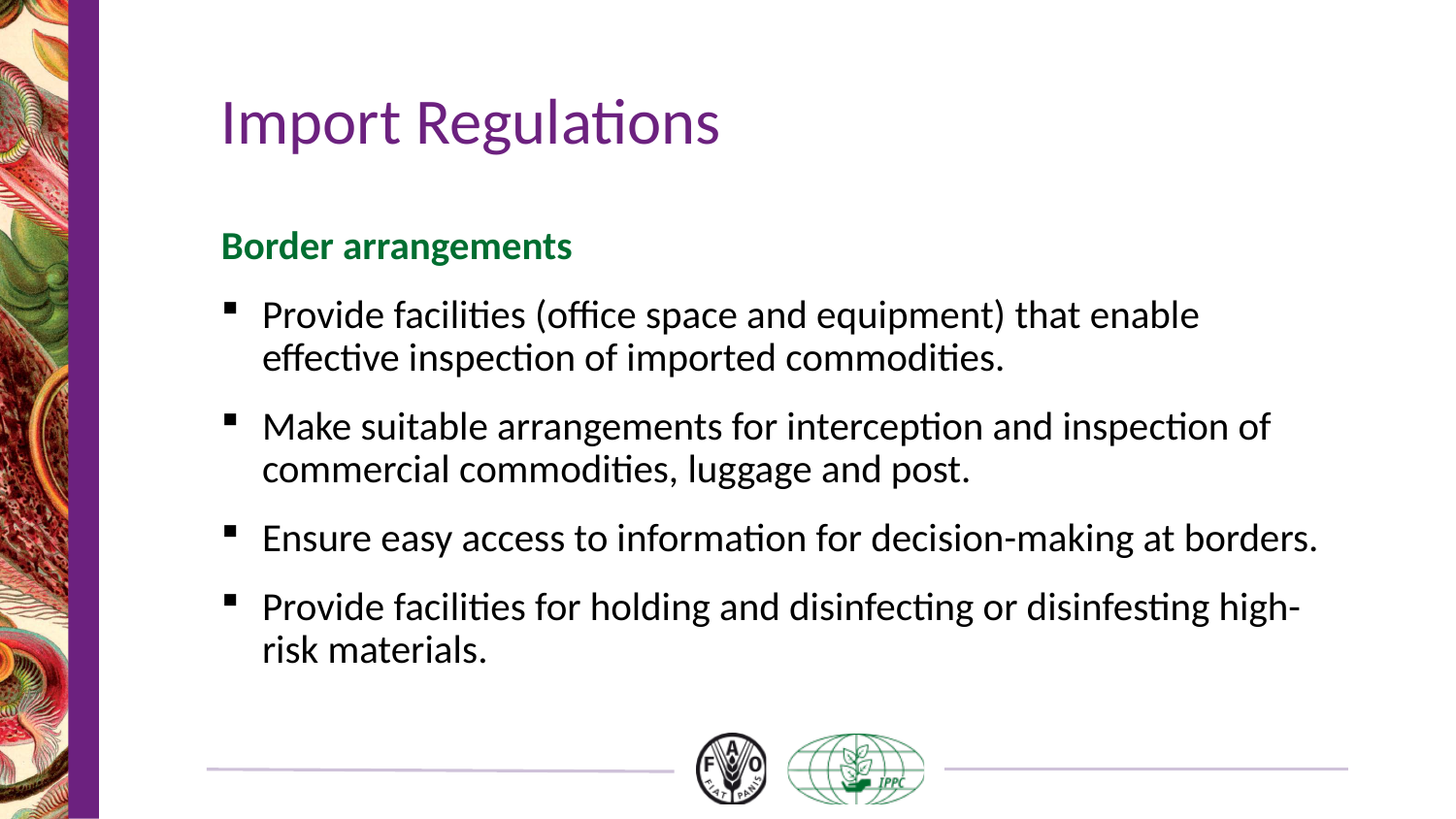

# Import Regulations
Border arrangements
Provide facilities (office space and equipment) that enable effective inspection of imported commodities.
Make suitable arrangements for interception and inspection of commercial commodities, luggage and post.
Ensure easy access to information for decision-making at borders.
Provide facilities for holding and disinfecting or disinfesting high-risk materials.